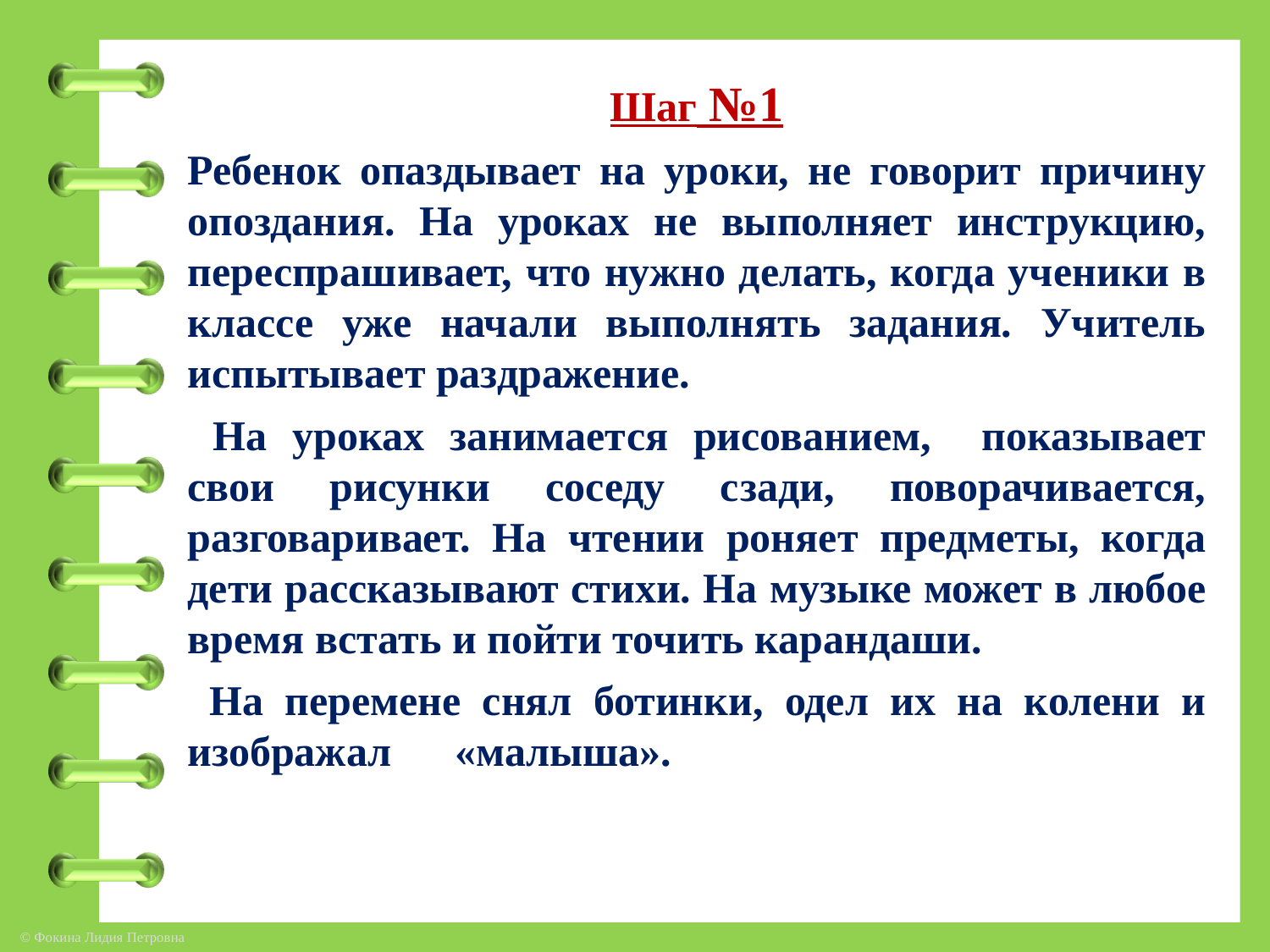

Шаг №1
Ребенок опаздывает на уроки, не говорит причину опоздания. На уроках не выполняет инструкцию, переспрашивает, что нужно делать, когда ученики в классе уже начали выполнять задания. Учитель испытывает раздражение.
 На уроках занимается рисованием,  показывает свои рисунки соседу сзади, поворачивается, разговаривает. На чтении роняет предметы, когда дети рассказывают стихи. На музыке может в любое время встать и пойти точить карандаши.
 На перемене снял ботинки, одел их на колени и изображал      «малыша».